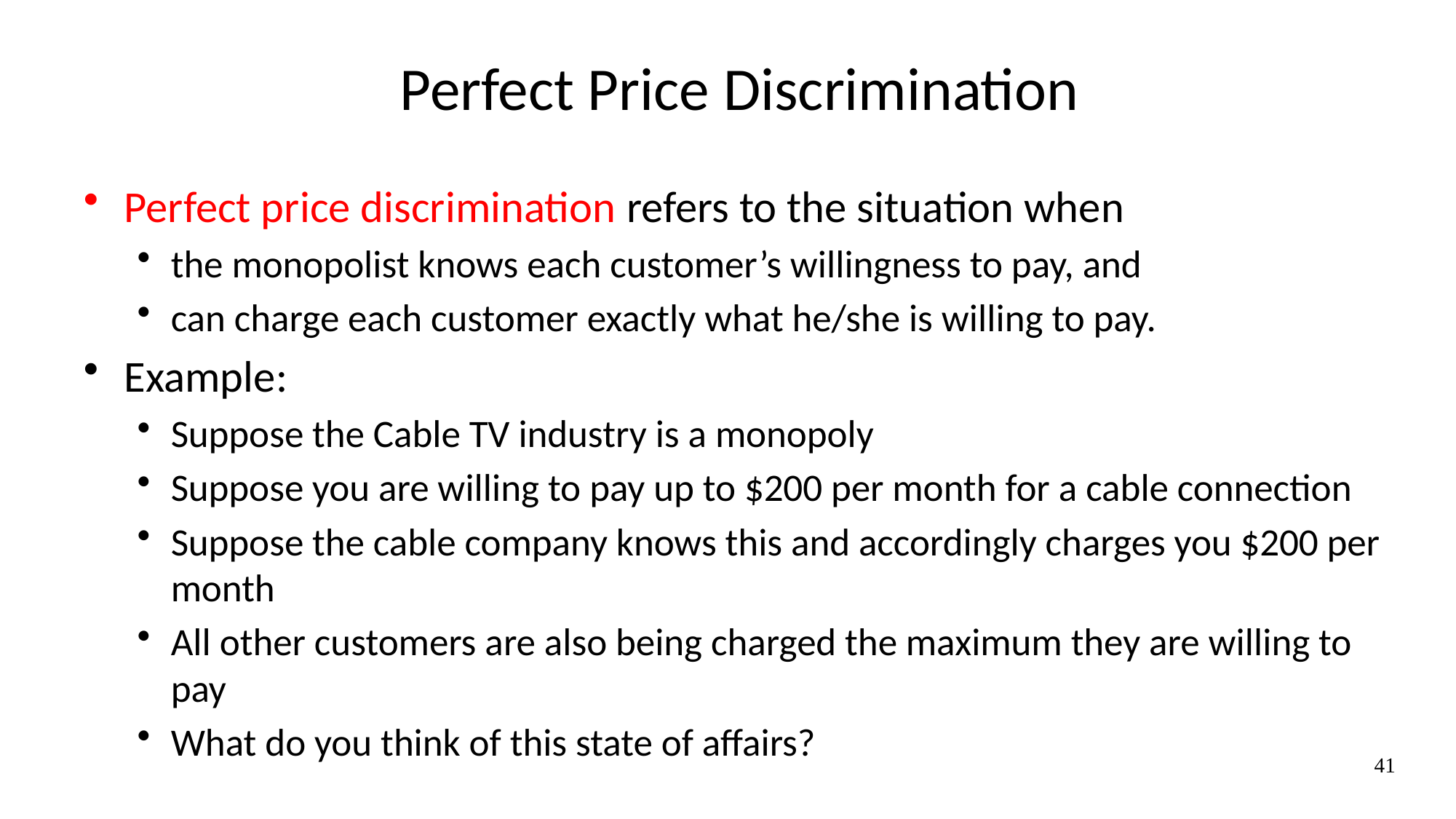

# Perfect Price Discrimination
Perfect price discrimination refers to the situation when
the monopolist knows each customer’s willingness to pay, and
can charge each customer exactly what he/she is willing to pay.
Example:
Suppose the Cable TV industry is a monopoly
Suppose you are willing to pay up to $200 per month for a cable connection
Suppose the cable company knows this and accordingly charges you $200 per month
All other customers are also being charged the maximum they are willing to pay
What do you think of this state of affairs?

41